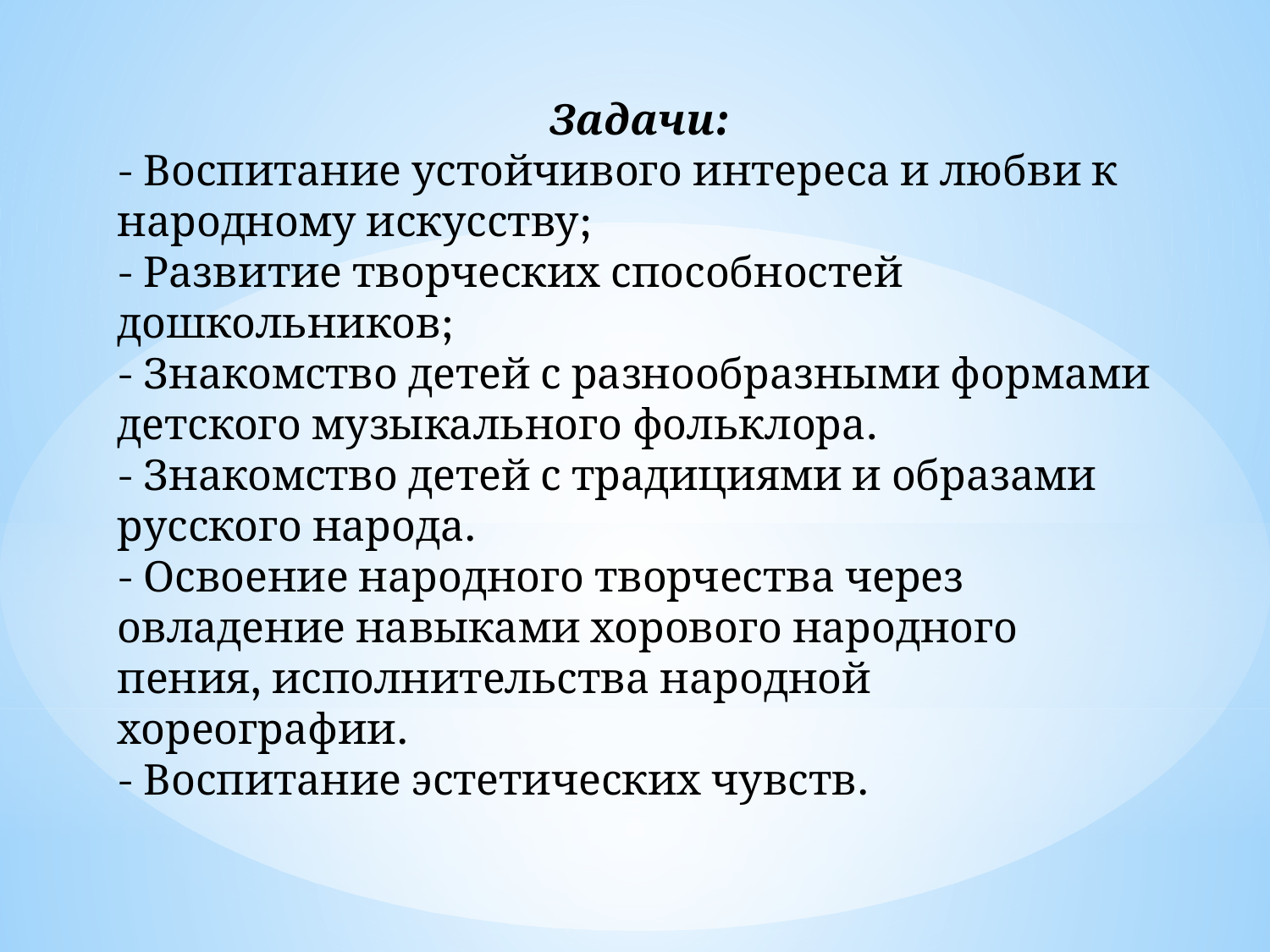

Задачи:
- Воспитание устойчивого интереса и любви к народному искусству;
- Развитие творческих способностей дошкольников;
- Знакомство детей с разнообразными формами детского музыкального фольклора.
- Знакомство детей с традициями и образами русского народа.
- Освоение народного творчества через овладение навыками хорового народного пения, исполнительства народной хореографии.
- Воспитание эстетических чувств.